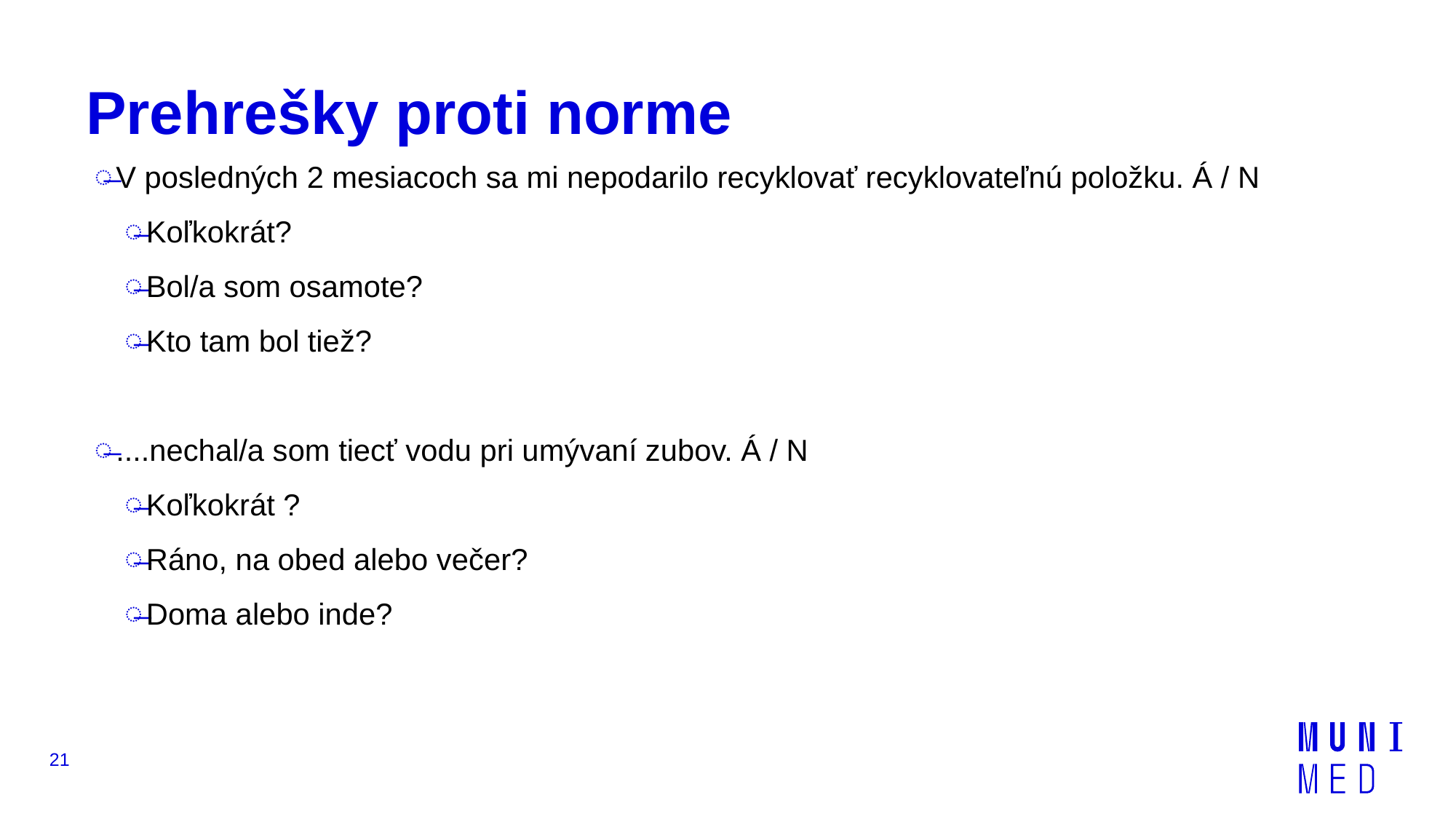

# Prehrešky proti norme
V posledných 2 mesiacoch sa mi nepodarilo recyklovať recyklovateľnú položku. Á / N
Koľkokrát?
Bol/a som osamote?
Kto tam bol tiež?

....nechal/a som tiecť vodu pri umývaní zubov. Á / N
Koľkokrát ?
Ráno, na obed alebo večer?
Doma alebo inde?
21